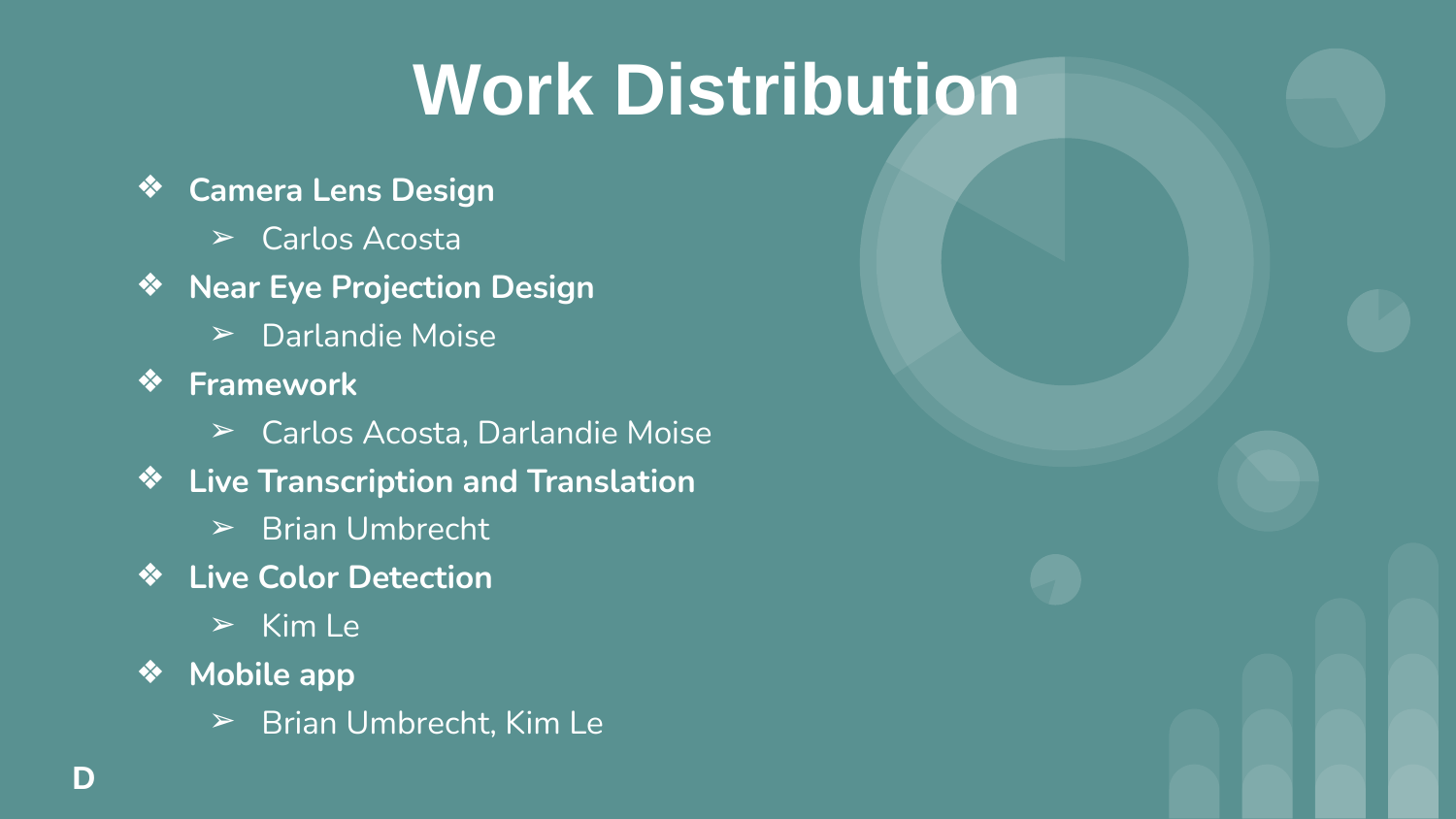

Work Distribution
Camera Lens Design
Carlos Acosta
Near Eye Projection Design
Darlandie Moise
Framework
Carlos Acosta, Darlandie Moise
Live Transcription and Translation
Brian Umbrecht
Live Color Detection
Kim Le
Mobile app
Brian Umbrecht, Kim Le
D